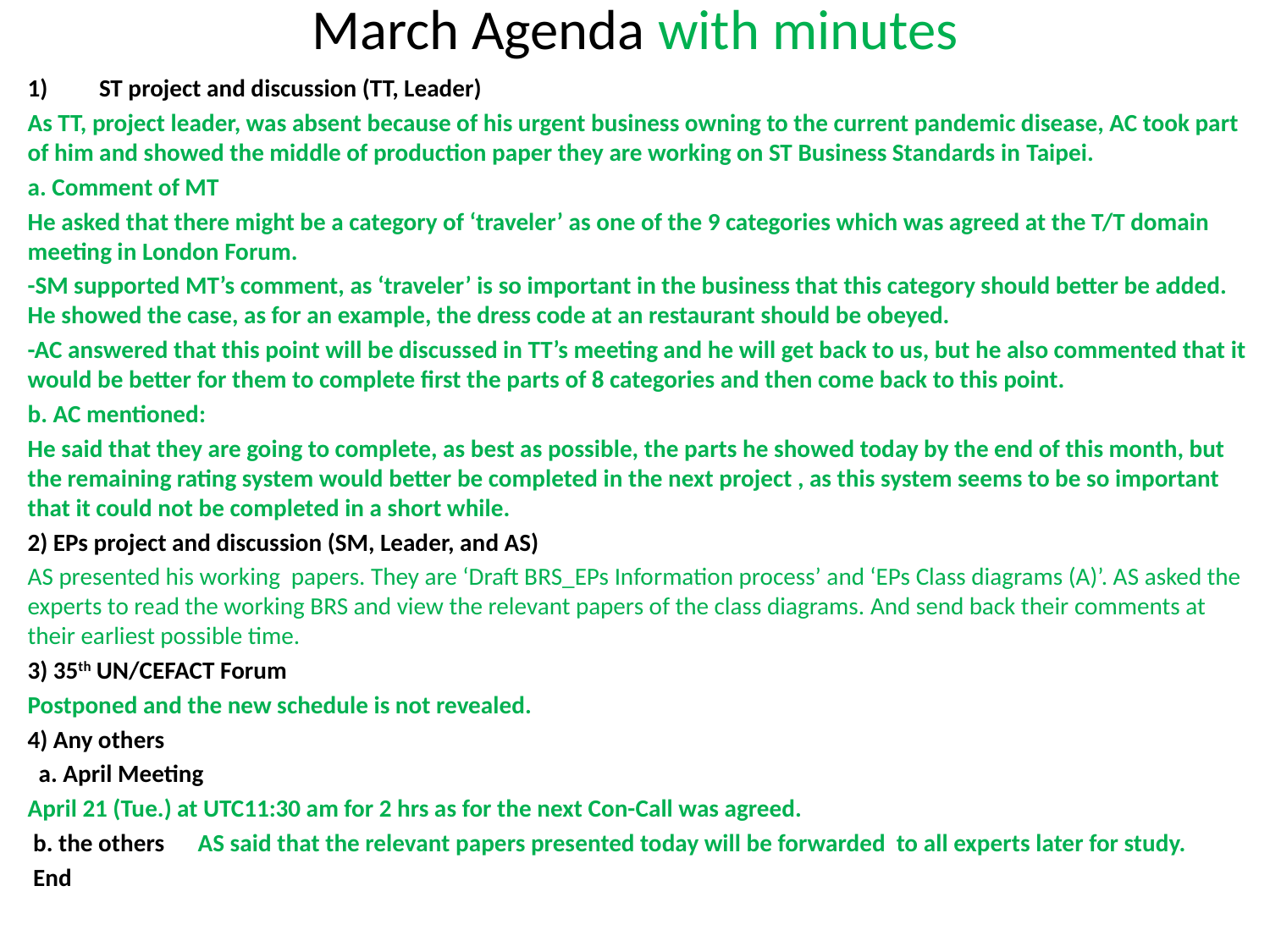

# March Agenda with minutes
ST project and discussion (TT, Leader)
As TT, project leader, was absent because of his urgent business owning to the current pandemic disease, AC took part of him and showed the middle of production paper they are working on ST Business Standards in Taipei.
a. Comment of MT
He asked that there might be a category of ‘traveler’ as one of the 9 categories which was agreed at the T/T domain meeting in London Forum.
-SM supported MT’s comment, as ‘traveler’ is so important in the business that this category should better be added. He showed the case, as for an example, the dress code at an restaurant should be obeyed.
-AC answered that this point will be discussed in TT’s meeting and he will get back to us, but he also commented that it would be better for them to complete first the parts of 8 categories and then come back to this point.
b. AC mentioned:
He said that they are going to complete, as best as possible, the parts he showed today by the end of this month, but the remaining rating system would better be completed in the next project , as this system seems to be so important that it could not be completed in a short while.
2) EPs project and discussion (SM, Leader, and AS)
AS presented his working  papers. They are ‘Draft BRS_EPs Information process’ and ‘EPs Class diagrams (A)’. AS asked the experts to read the working BRS and view the relevant papers of the class diagrams. And send back their comments at their earliest possible time.
3) 35th UN/CEFACT Forum
Postponed and the new schedule is not revealed.
4) Any others
  a. April Meeting
April 21 (Tue.) at UTC11:30 am for 2 hrs as for the next Con-Call was agreed.
 b. the others      AS said that the relevant papers presented today will be forwarded  to all experts later for study.
 End